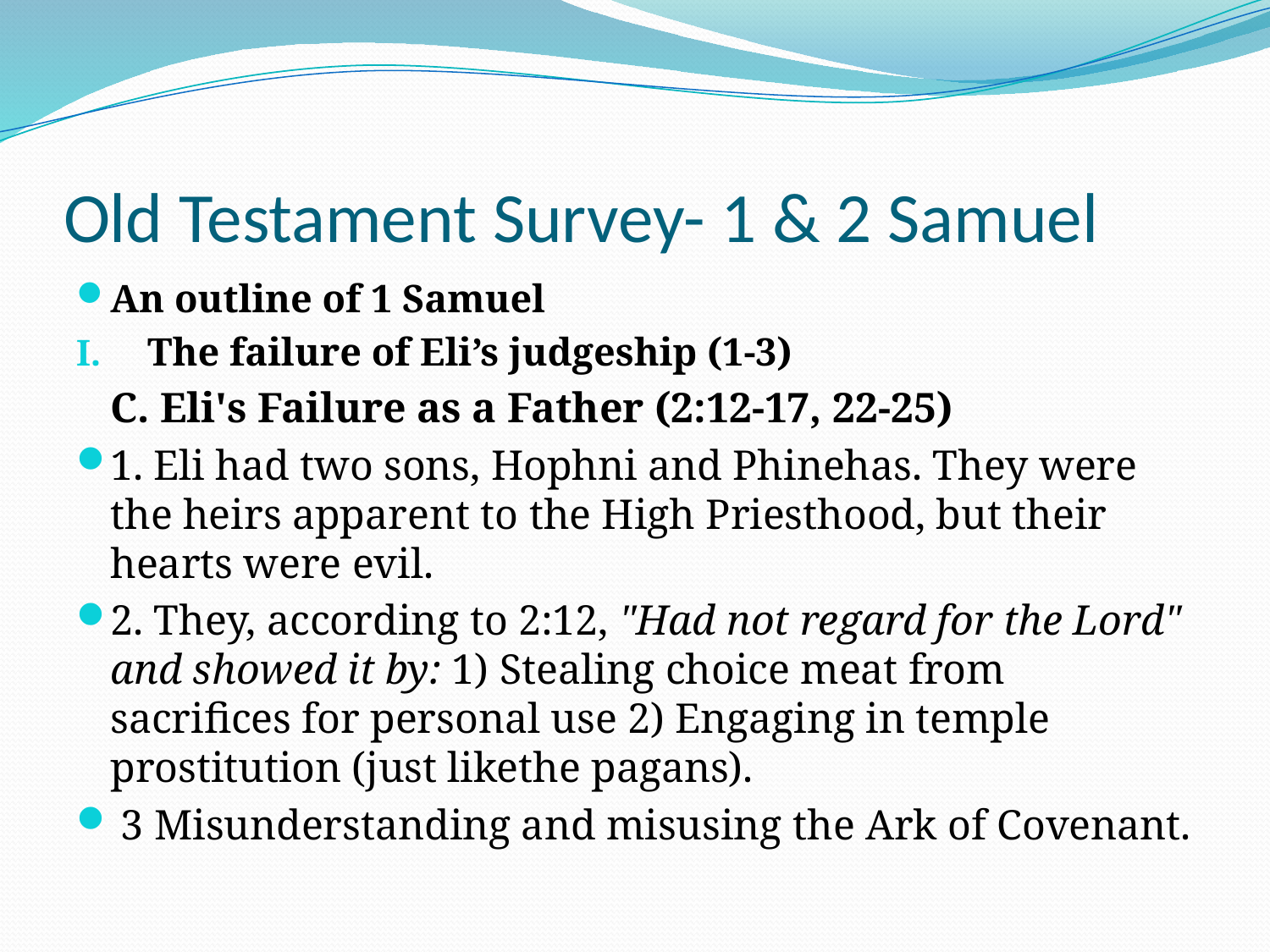

# Old Testament Survey- 1 & 2 Samuel
An outline of 1 Samuel
The failure of Eli’s judgeship (1-3)
	C. Eli's Failure as a Father (2:12-17, 22-25)
1. Eli had two sons, Hophni and Phinehas. They were the heirs apparent to the High Priesthood, but their hearts were evil.
2. They, according to 2:12, "Had not regard for the Lord" and showed it by: 1) Stealing choice meat from sacrifices for personal use 2) Engaging in temple prostitution (just likethe pagans).
 3 Misunderstanding and misusing the Ark of Covenant.